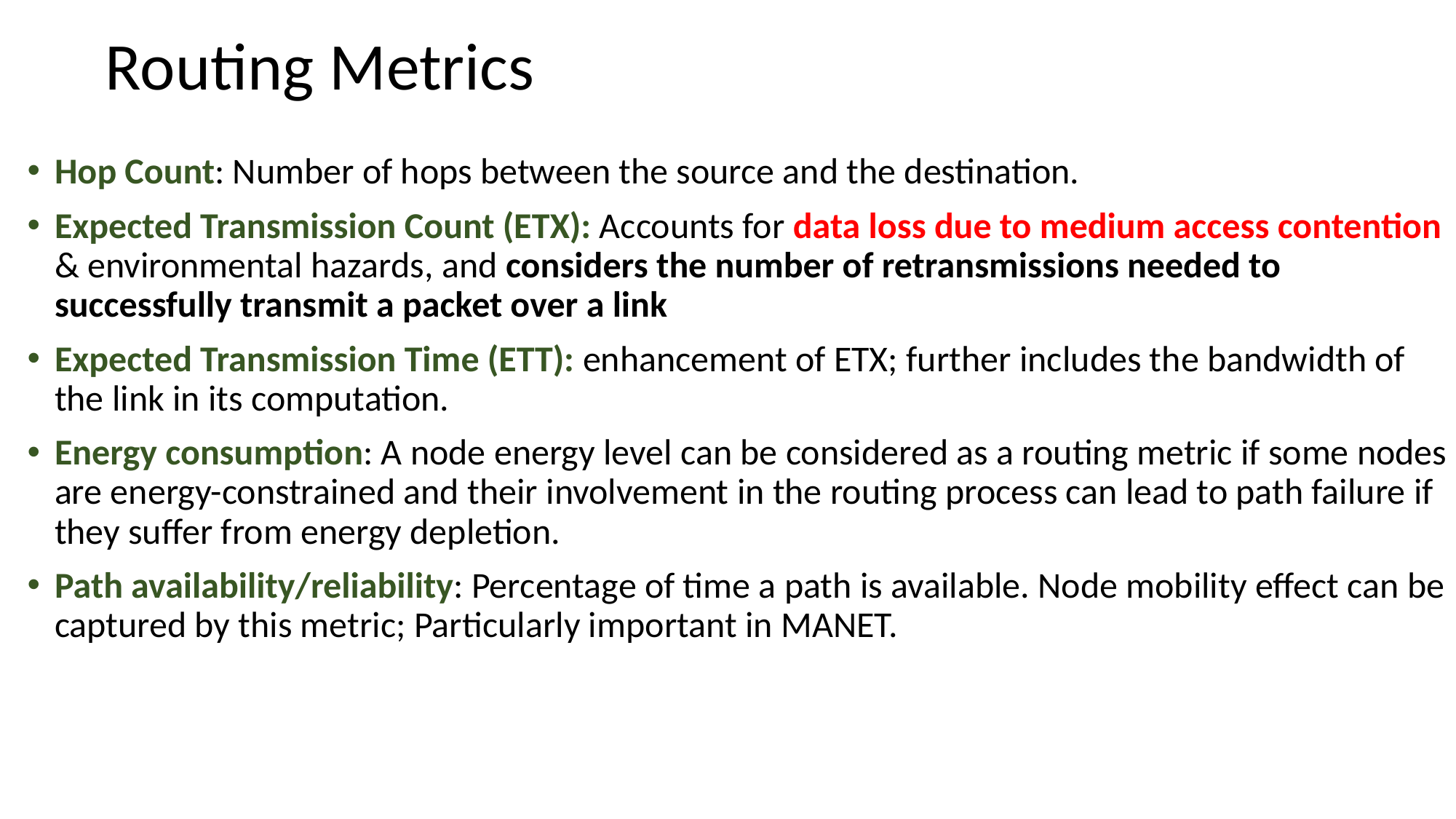

# Routing Metrics
Hop Count: Number of hops between the source and the destination.
Expected Transmission Count (ETX): Accounts for data loss due to medium access contention & environmental hazards, and considers the number of retransmissions needed to successfully transmit a packet over a link
Expected Transmission Time (ETT): enhancement of ETX; further includes the bandwidth of the link in its computation.
Energy consumption: A node energy level can be considered as a routing metric if some nodes are energy-constrained and their involvement in the routing process can lead to path failure if they suffer from energy depletion.
Path availability/reliability: Percentage of time a path is available. Node mobility effect can be captured by this metric; Particularly important in MANET.